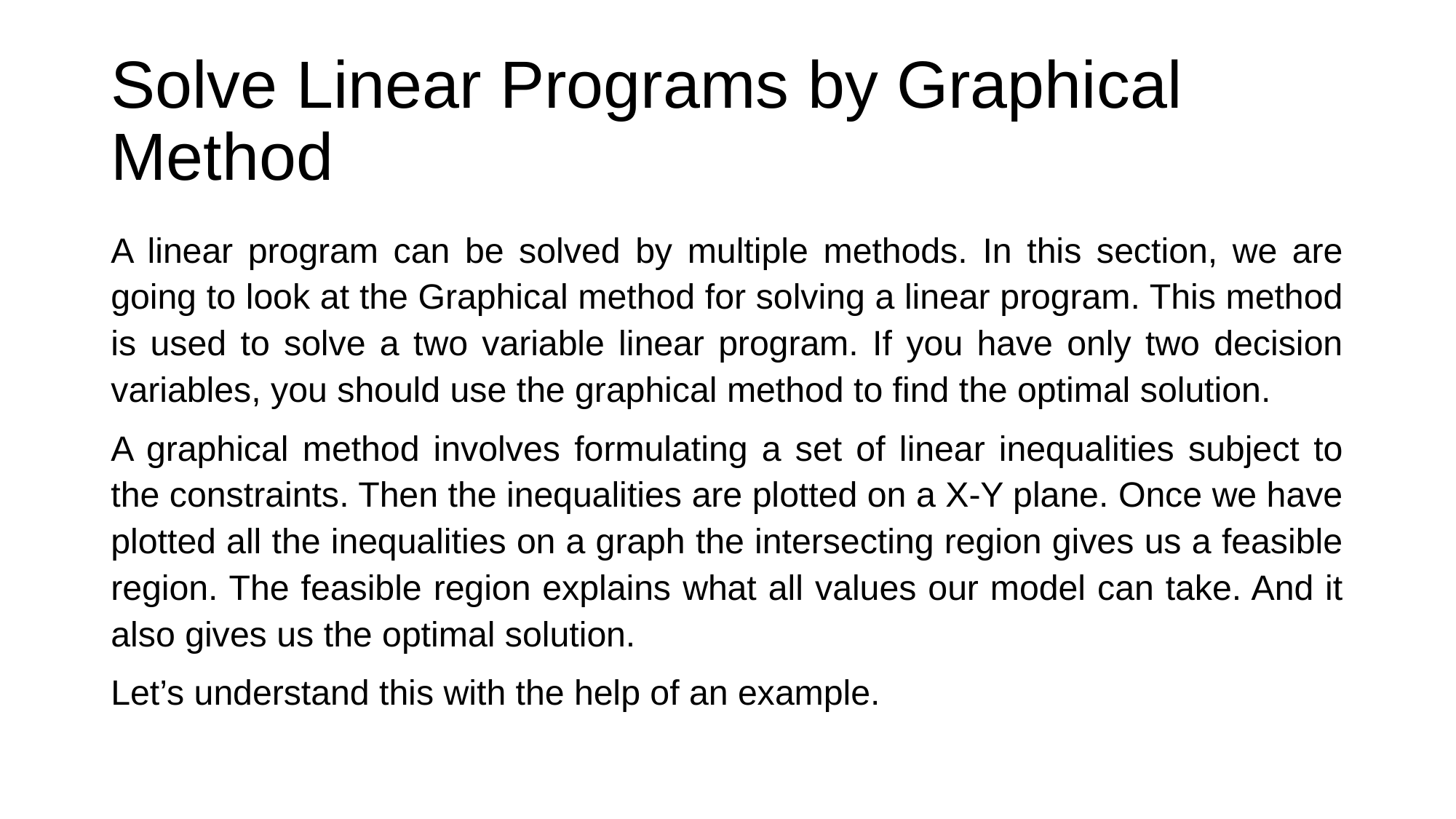

# Solve Linear Programs by Graphical Method
A linear program can be solved by multiple methods. In this section, we are going to look at the Graphical method for solving a linear program. This method is used to solve a two variable linear program. If you have only two decision variables, you should use the graphical method to find the optimal solution.
A graphical method involves formulating a set of linear inequalities subject to the constraints. Then the inequalities are plotted on a X-Y plane. Once we have plotted all the inequalities on a graph the intersecting region gives us a feasible region. The feasible region explains what all values our model can take. And it also gives us the optimal solution.
Let’s understand this with the help of an example.